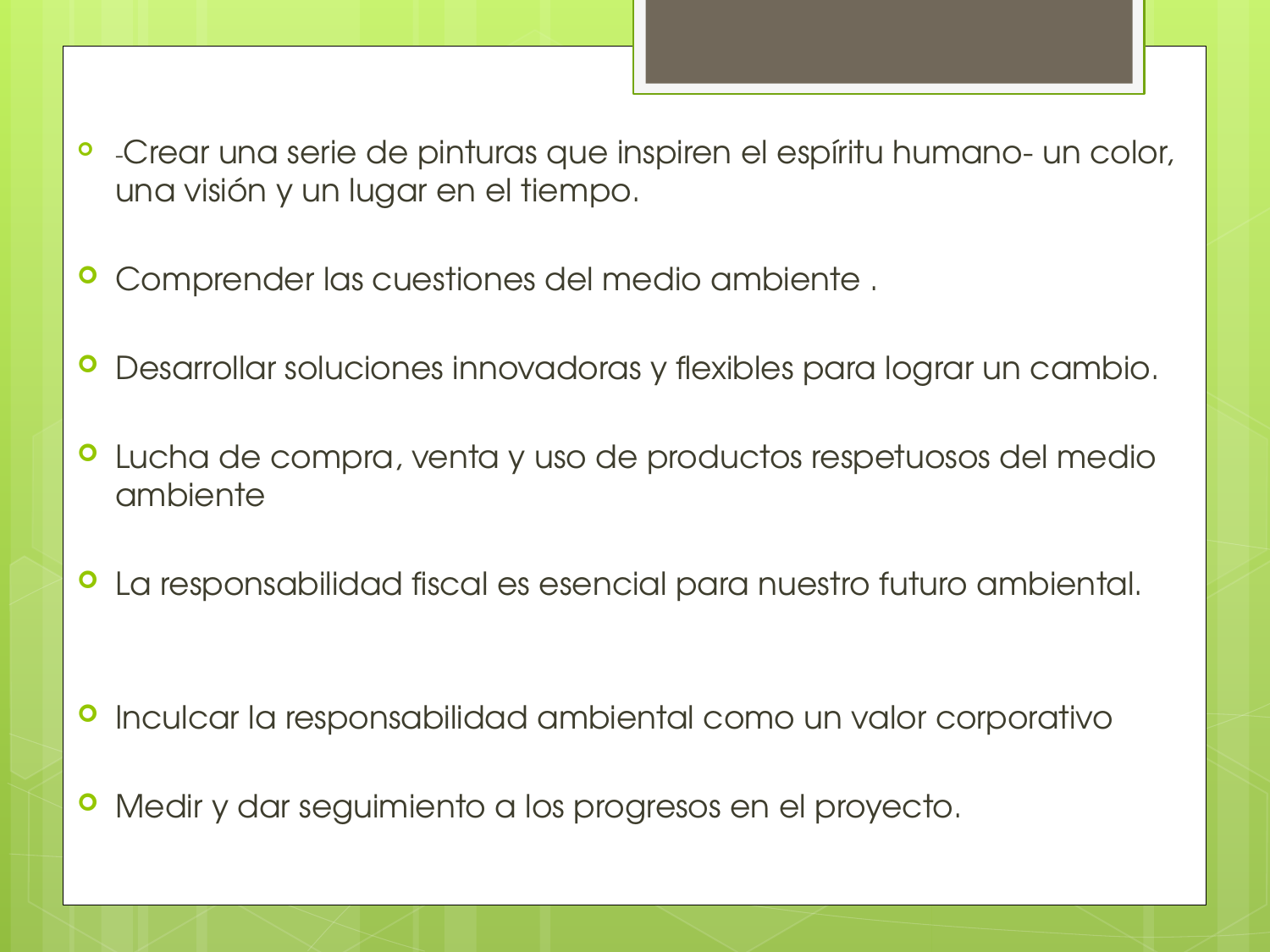

-Crear una serie de pinturas que inspiren el espíritu humano- un color, una visión y un lugar en el tiempo.

Comprender las cuestiones del medio ambiente .

Desarrollar soluciones innovadoras y flexibles para lograr un cambio.

Lucha de compra, venta y uso de productos respetuosos del medio ambiente

La responsabilidad fiscal es esencial para nuestro futuro ambiental.

Inculcar la responsabilidad ambiental como un valor corporativo

Medir y dar seguimiento a los progresos en el proyecto.